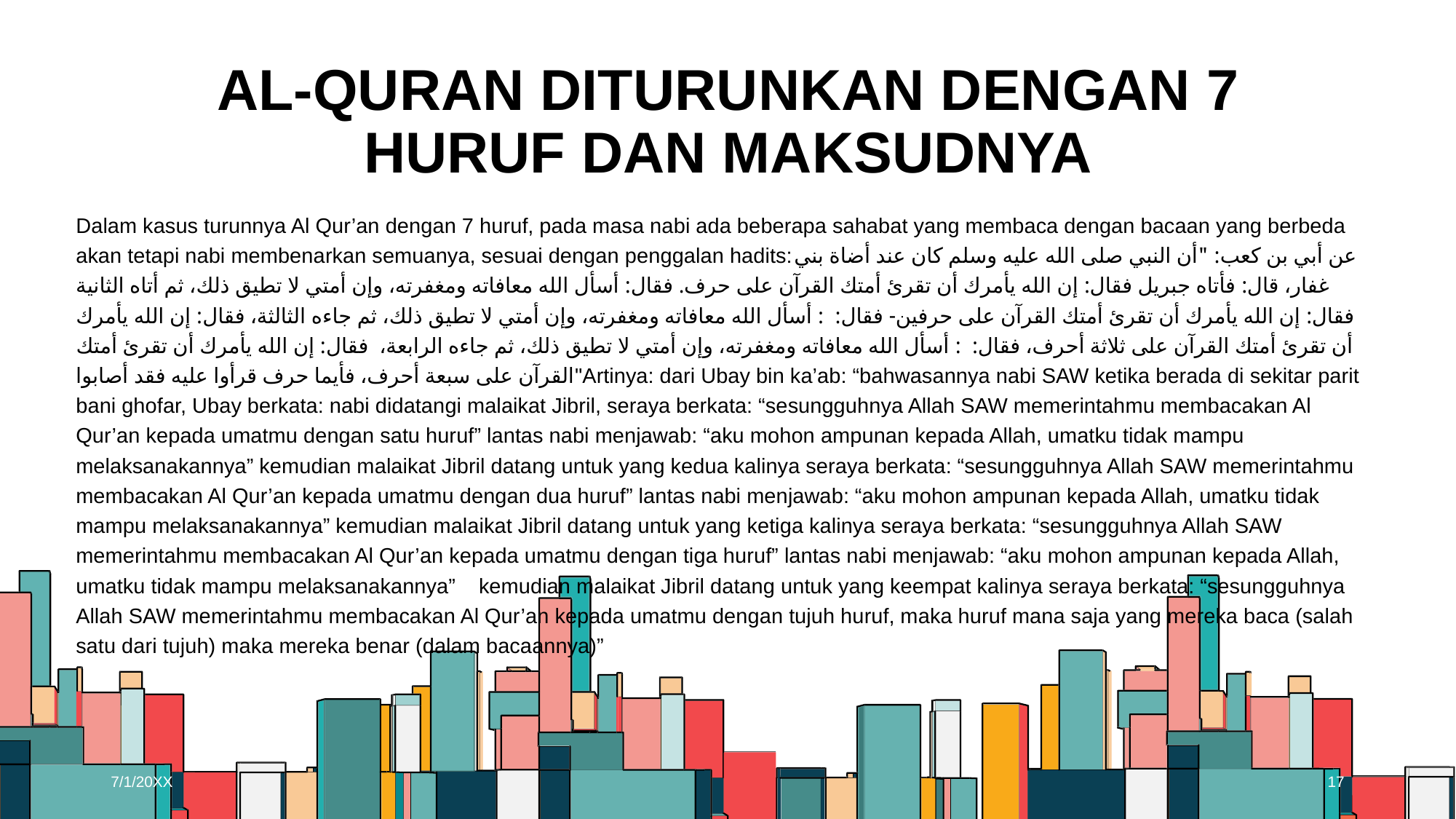

# Al-Quran diturunkan dengan 7 Huruf dan maksudnya
Dalam kasus turunnya Al Qur’an dengan 7 huruf, pada masa nabi ada beberapa sahabat yang membaca dengan bacaan yang berbeda akan tetapi nabi membenarkan semuanya, sesuai dengan penggalan hadits:عن أبي بن كعب: "أن النبي صلى الله عليه وسلم كان عند أضاة بني غفار، قال: فأتاه جبريل فقال: إن الله يأمرك أن تقرئ أمتك القرآن على حرف. فقال: أسأل الله معافاته ومغفرته، وإن أمتي لا تطيق ذلك، ثم أتاه الثانية فقال: إن الله يأمرك أن تقرئ أمتك القرآن على حرفين- فقال:  : أسأل الله معافاته ومغفرته، وإن أمتي لا تطيق ذلك، ثم جاءه الثالثة، فقال: إن الله يأمرك أن تقرئ أمتك القرآن على ثلاثة أحرف، فقال:  : أسأل الله معافاته ومغفرته، وإن أمتي لا تطيق ذلك، ثم جاءه الرابعة،  فقال: إن الله يأمرك أن تقرئ أمتك القرآن على سبعة أحرف، فأيما حرف قرأوا عليه فقد أصابوا"Artinya: dari Ubay bin ka’ab: “bahwasannya nabi SAW ketika berada di sekitar parit bani ghofar, Ubay berkata: nabi didatangi malaikat Jibril, seraya berkata: “sesungguhnya Allah SAW memerintahmu membacakan Al Qur’an kepada umatmu dengan satu huruf” lantas nabi menjawab: “aku mohon ampunan kepada Allah, umatku tidak mampu melaksanakannya” kemudian malaikat Jibril datang untuk yang kedua kalinya seraya berkata: “sesungguhnya Allah SAW memerintahmu membacakan Al Qur’an kepada umatmu dengan dua huruf” lantas nabi menjawab: “aku mohon ampunan kepada Allah, umatku tidak mampu melaksanakannya” kemudian malaikat Jibril datang untuk yang ketiga kalinya seraya berkata: “sesungguhnya Allah SAW memerintahmu membacakan Al Qur’an kepada umatmu dengan tiga huruf” lantas nabi menjawab: “aku mohon ampunan kepada Allah, umatku tidak mampu melaksanakannya”    kemudian malaikat Jibril datang untuk yang keempat kalinya seraya berkata: “sesungguhnya Allah SAW memerintahmu membacakan Al Qur’an kepada umatmu dengan tujuh huruf, maka huruf mana saja yang mereka baca (salah satu dari tujuh) maka mereka benar (dalam bacaannya)”
7/1/20XX
17